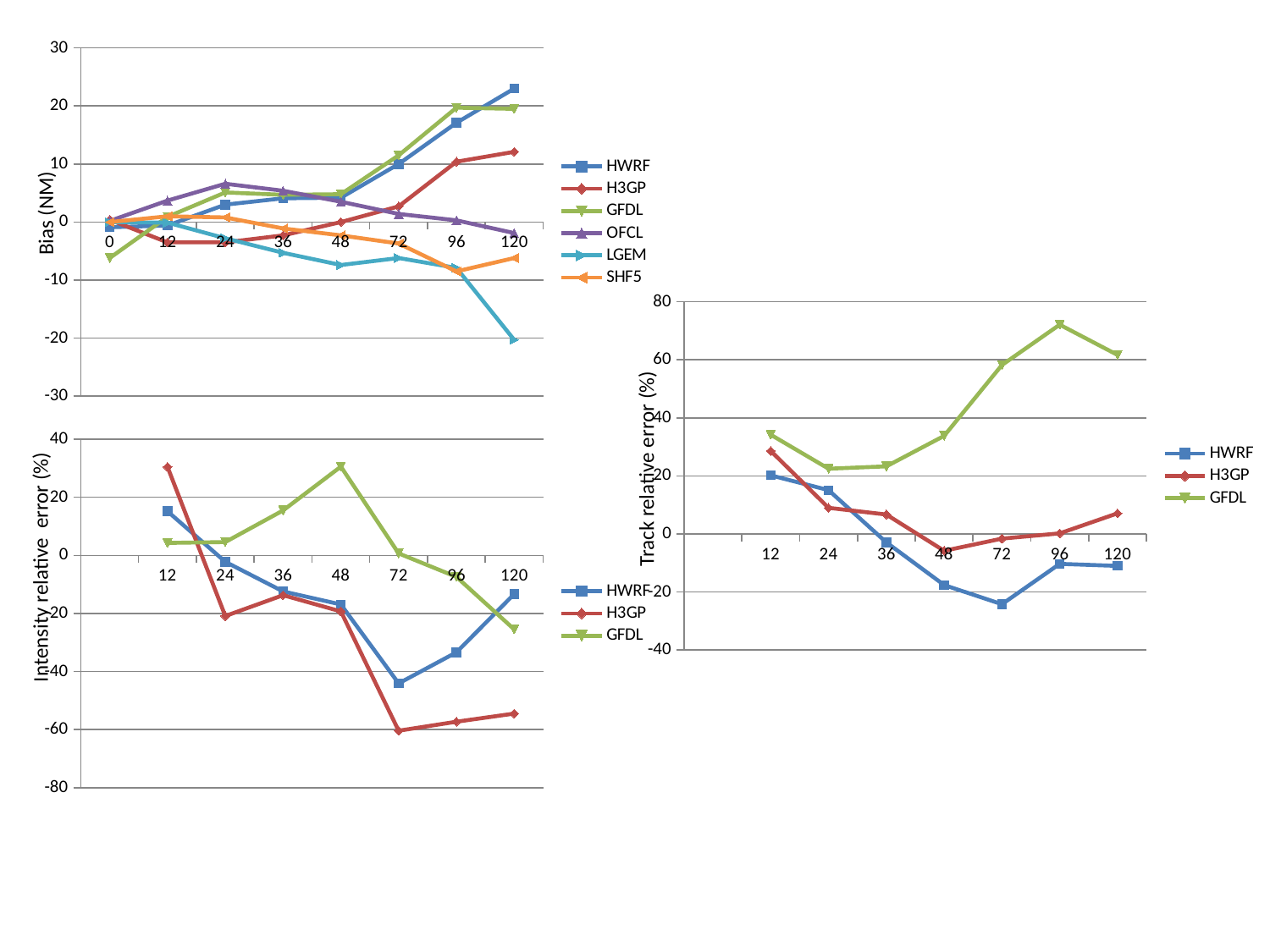

### Chart

| Category | HWRF | H3GP | GFDL | OFCL | LGEM | SHF5 |
|---|---|---|---|---|---|---|
| 0 | -0.9 | 0.4 | -6.2 | 0.2 | 0.0 | 0.0 |
| 12 | -0.6 | -3.5 | 0.9 | 3.7 | -0.1 | 1.0 |
| 24 | 3.0 | -3.5 | 5.1 | 6.6 | -2.8 | 0.8 |
| 36 | 4.1 | -2.3 | 4.7 | 5.4 | -5.3 | -1.1 |
| 48 | 4.2 | 0.0 | 4.8 | 3.5 | -7.4 | -2.3 |
| 72 | 10.0 | 2.7 | 11.5 | 1.4 | -6.2 | -3.7 |
| 96 | 17.1 | 10.4 | 19.7 | 0.3 | -7.9 | -8.5 |
| 120 | 23.0 | 12.1 | 19.5 | -1.9 | -20.3 | -6.2 |
Bias (NM)

### Chart

| Category | HWRF | H3GP | GFDL |
|---|---|---|---|
|  | None | None | None |
| 12 | 20.2 | 28.6 | 34.2 |
| 24 | 15.1 | 9.0 | 22.5 |
| 36 | -2.9 | 6.7 | 23.3 |
| 48 | -17.6 | -5.8 | 33.8 |
| 72 | -24.2 | -1.6 | 58.2 |
| 96 | -10.3 | 0.2 | 72.1 |
| 120 | -11.0 | 7.1 | 61.7 |

### Chart

| Category | HWRF | H3GP | GFDL |
|---|---|---|---|
|  | None | None | None |
| 12 | 15.2 | 30.5 | 4.3 |
| 24 | -2.2 | -20.9 | 4.6 |
| 36 | -12.4 | -13.7 | 15.5 |
| 48 | -16.9 | -19.3 | 30.6 |
| 72 | -44.1 | -60.4 | 0.7 |
| 96 | -33.4 | -57.3 | -7.4 |
| 120 | -13.3 | -54.5 | -25.5 |
Track relative error (%)
Intensity relative  error (%)